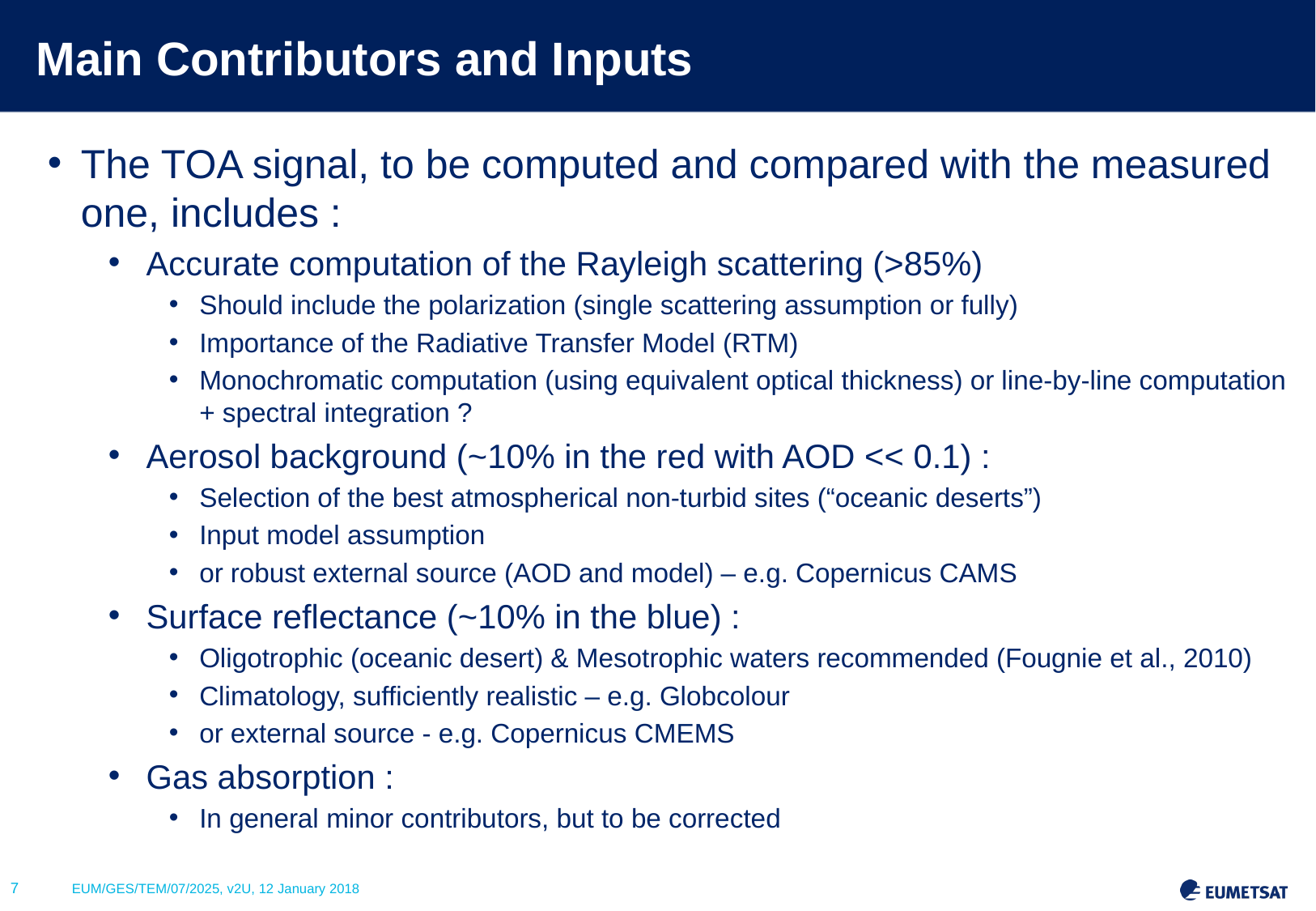

# Main Contributors and Inputs
The TOA signal, to be computed and compared with the measured one, includes :
Accurate computation of the Rayleigh scattering (>85%)
Should include the polarization (single scattering assumption or fully)
Importance of the Radiative Transfer Model (RTM)
Monochromatic computation (using equivalent optical thickness) or line-by-line computation + spectral integration ?
Aerosol background (~10% in the red with AOD << 0.1) :
Selection of the best atmospherical non-turbid sites (“oceanic deserts”)
Input model assumption
or robust external source (AOD and model) – e.g. Copernicus CAMS
Surface reflectance (~10% in the blue) :
Oligotrophic (oceanic desert) & Mesotrophic waters recommended (Fougnie et al., 2010)
Climatology, sufficiently realistic – e.g. Globcolour
or external source - e.g. Copernicus CMEMS
Gas absorption :
In general minor contributors, but to be corrected